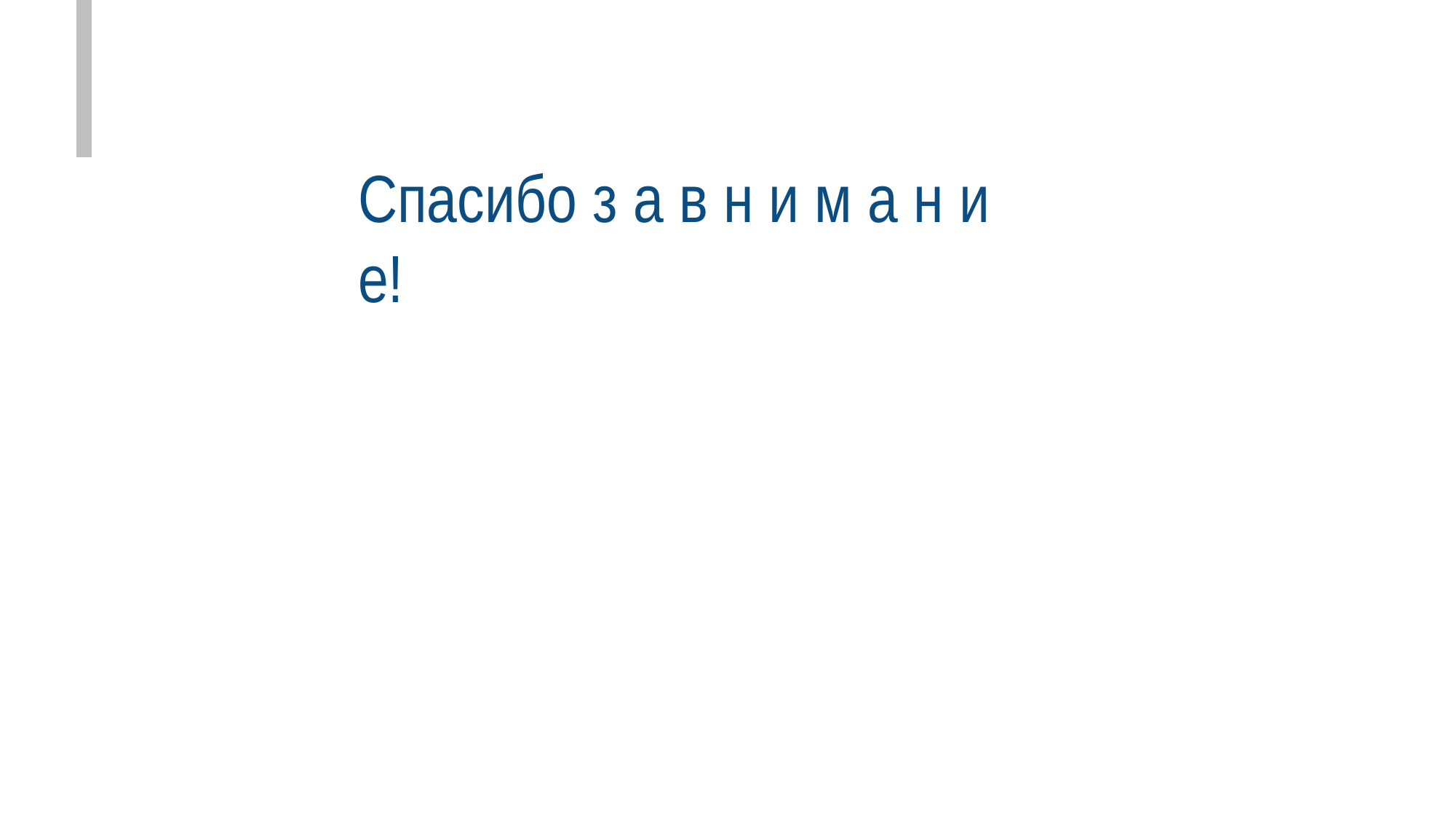

Спасибо з а в н и м а н и е!